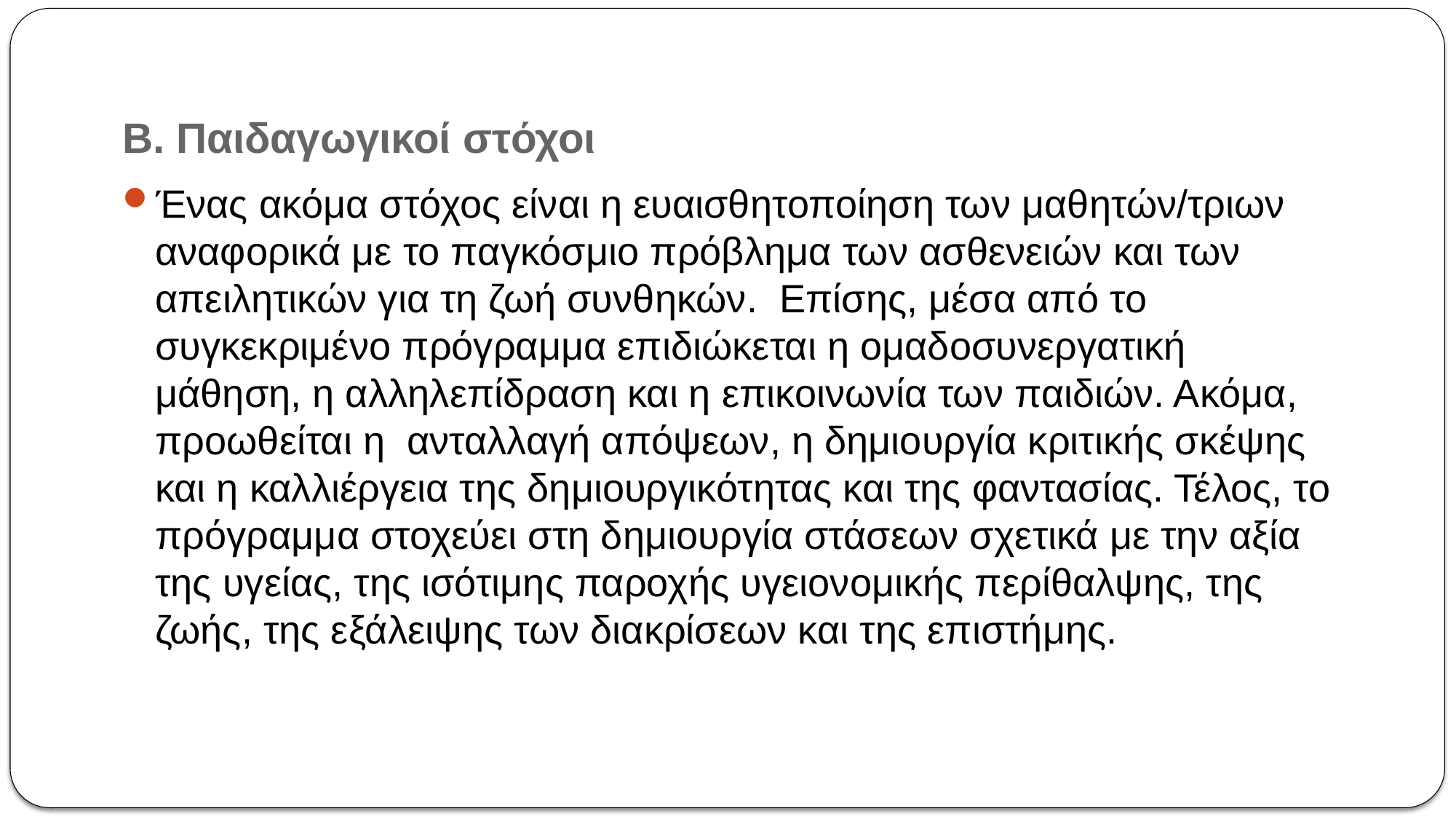

# Β. Παιδαγωγικοί στόχοι
Ένας ακόμα στόχος είναι η ευαισθητοποίηση των μαθητών/τριων αναφορικά με το παγκόσμιο πρόβλημα των ασθενειών και των απειλητικών για τη ζωή συνθηκών.  Επίσης, μέσα από το συγκεκριμένο πρόγραμμα επιδιώκεται η ομαδοσυνεργατική μάθηση, η αλληλεπίδραση και η επικοινωνία των παιδιών. Ακόμα, προωθείται η  ανταλλαγή απόψεων, η δημιουργία κριτικής σκέψης και η καλλιέργεια της δημιουργικότητας και της φαντασίας. Τέλος, το πρόγραμμα στοχεύει στη δημιουργία στάσεων σχετικά με την αξία της υγείας, της ισότιμης παροχής υγειονομικής περίθαλψης, της ζωής, της εξάλειψης των διακρίσεων και της επιστήμης.